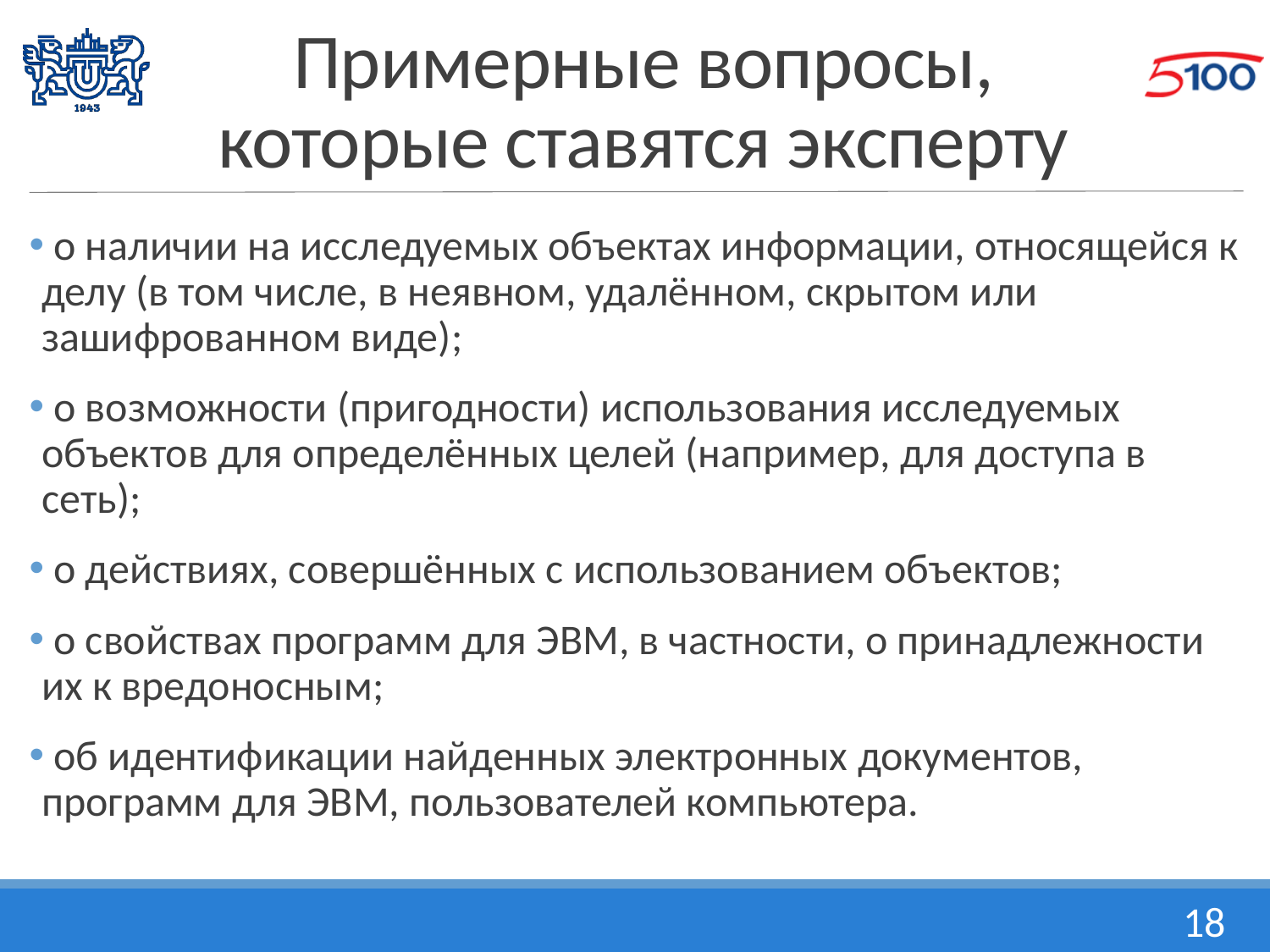

# Примерные вопросы, которые ставятся эксперту
 о наличии на исследуемых объектах информации, относящейся к делу (в том числе, в неявном, удалённом, скрытом или зашифрованном виде);
 о возможности (пригодности) использования исследуемых объектов для определённых целей (например, для доступа в сеть);
 о действиях, совершённых с использованием объектов;
 о свойствах программ для ЭВМ, в частности, о принадлежности их к вредоносным;
 об идентификации найденных электронных документов, программ для ЭВМ, пользователей компьютера.
18